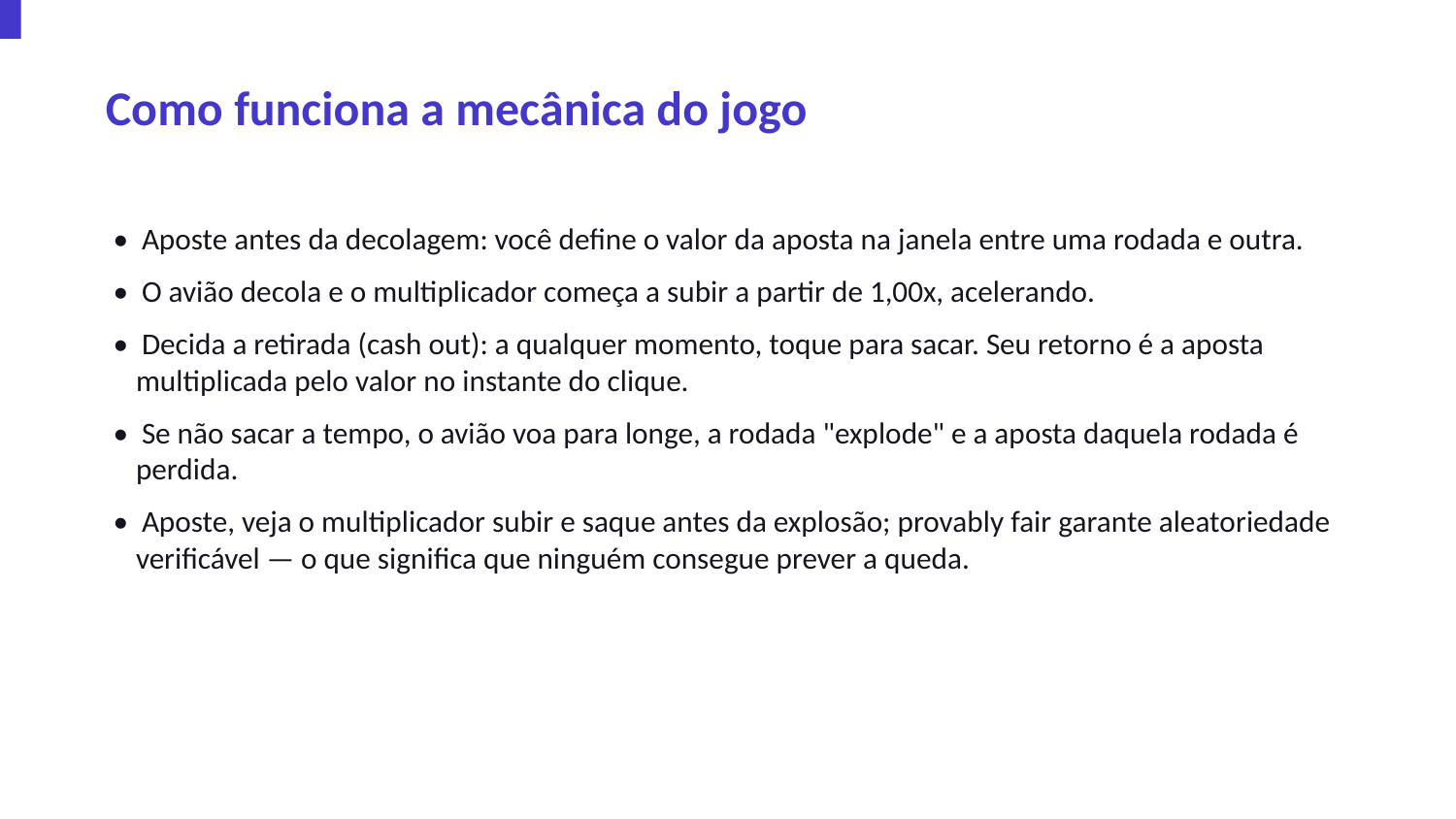

Como funciona a mecânica do jogo
•  Aposte antes da decolagem: você define o valor da aposta na janela entre uma rodada e outra.
•  O avião decola e o multiplicador começa a subir a partir de 1,00x, acelerando.
•  Decida a retirada (cash out): a qualquer momento, toque para sacar. Seu retorno é a aposta multiplicada pelo valor no instante do clique.
•  Se não sacar a tempo, o avião voa para longe, a rodada "explode" e a aposta daquela rodada é perdida.
•  Aposte, veja o multiplicador subir e saque antes da explosão; provably fair garante aleatoriedade verificável — o que significa que ninguém consegue prever a queda.